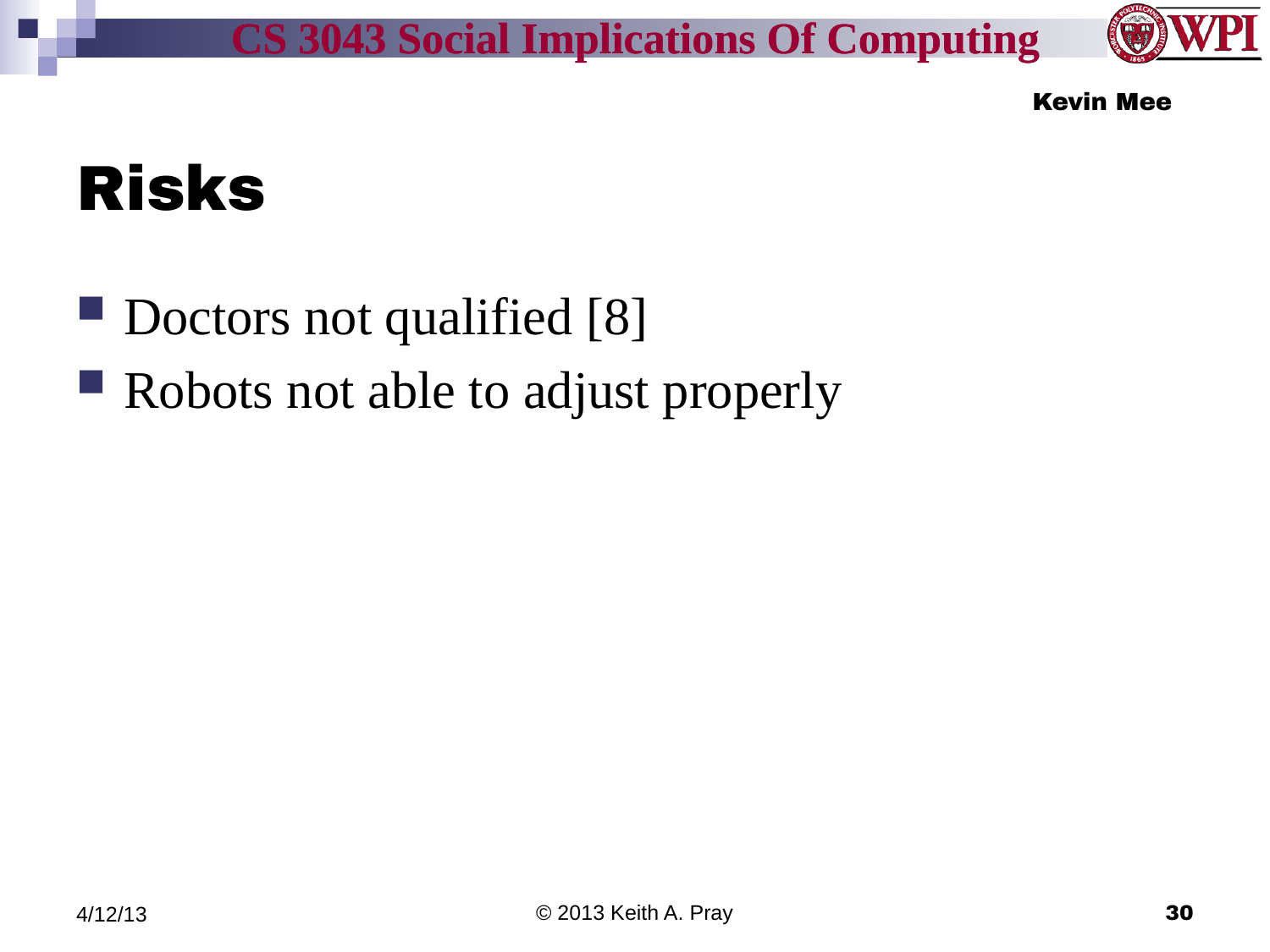

Kevin Mee
# Risks
Doctors not qualified [8]
Robots not able to adjust properly

4/12/13
© 2013 Keith A. Pray
30